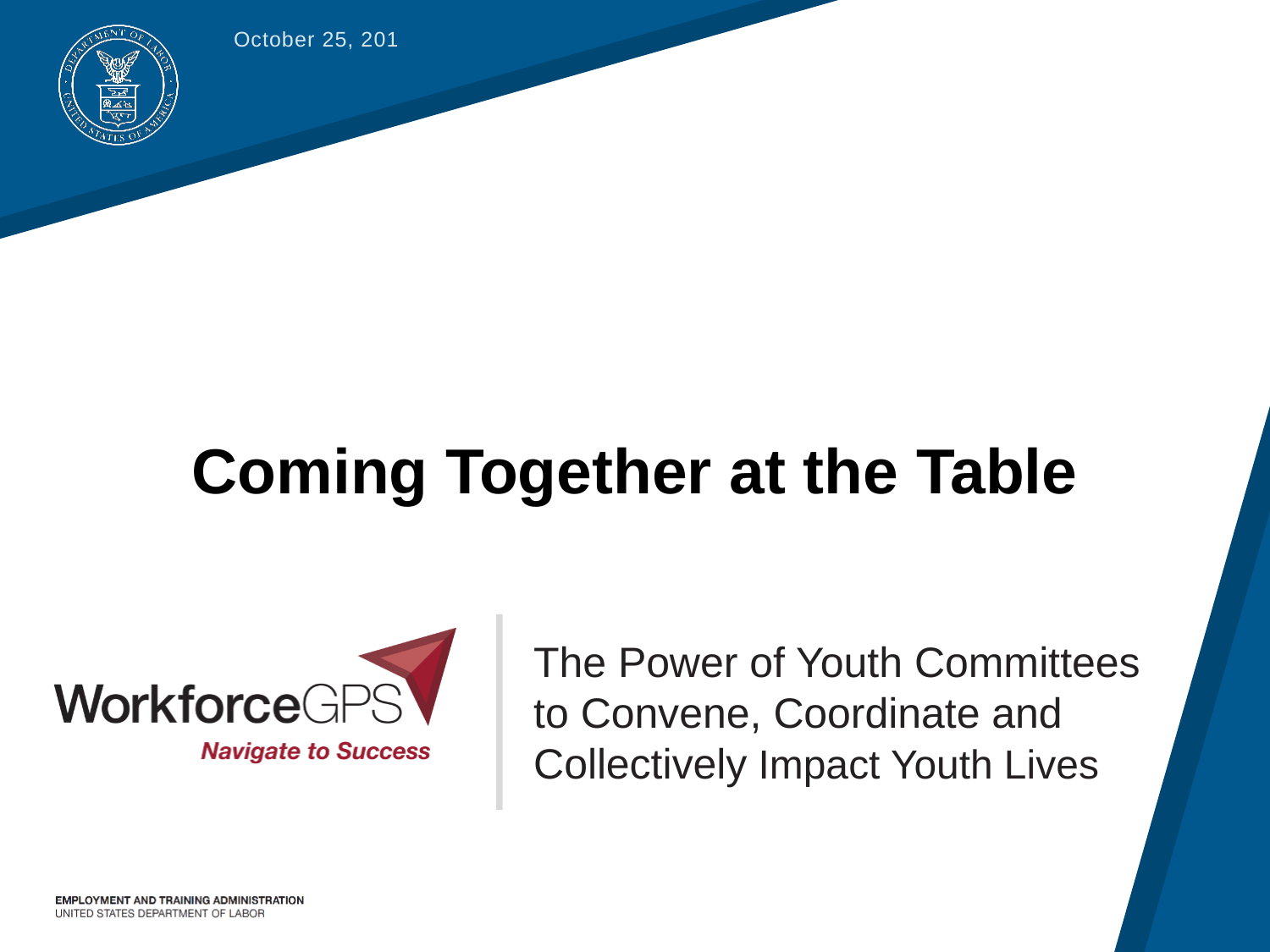

October 25, 2017
# Coming Together at the Table
The Power of Youth Committees to Convene, Coordinate and Collectively Impact Youth Lives